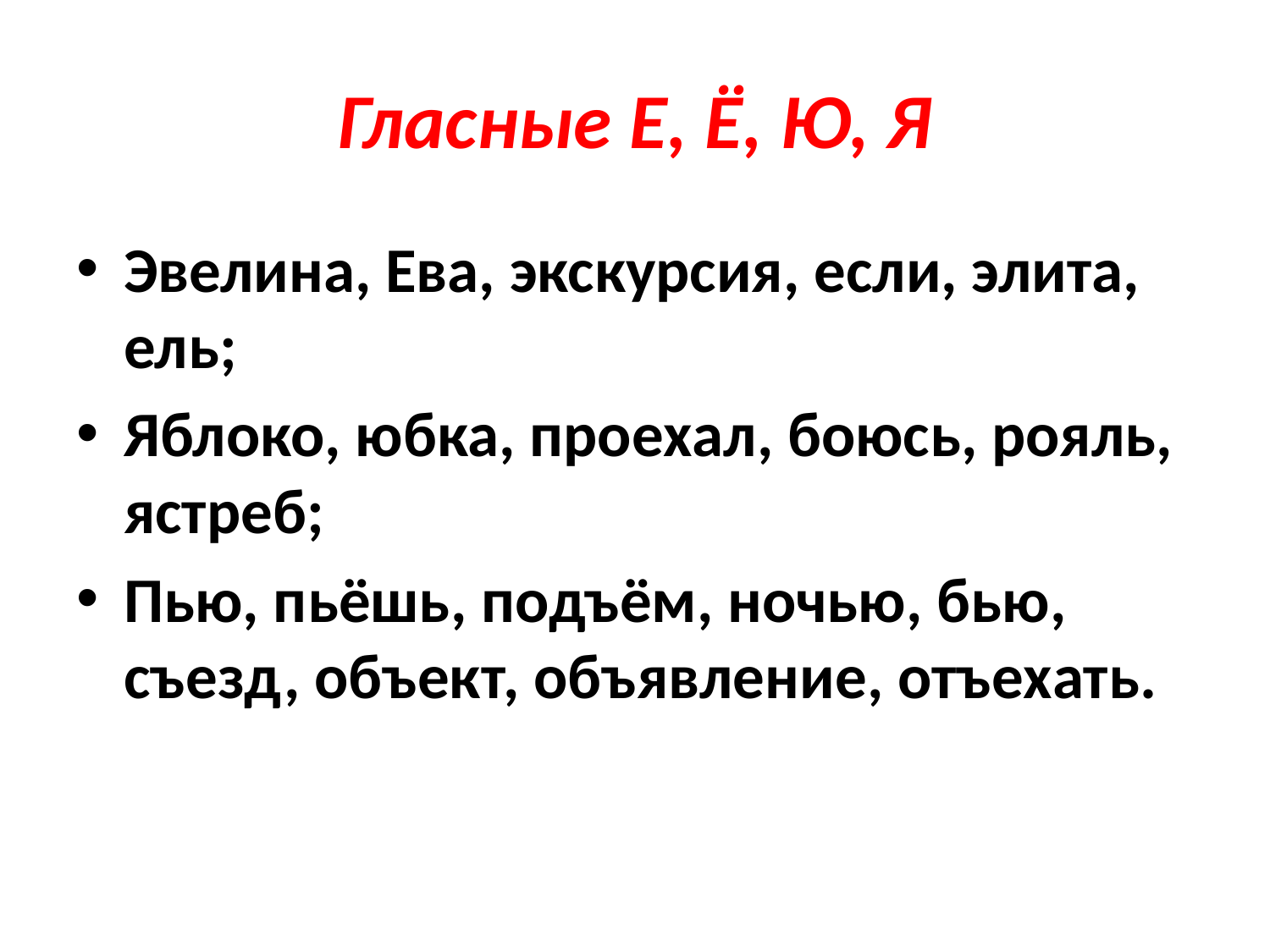

# Гласные Е, Ё, Ю, Я
Эвелина, Ева, экскурсия, если, элита, ель;
Яблоко, юбка, проехал, боюсь, рояль, ястреб;
Пью, пьёшь, подъём, ночью, бью, съезд, объект, объявление, отъехать.